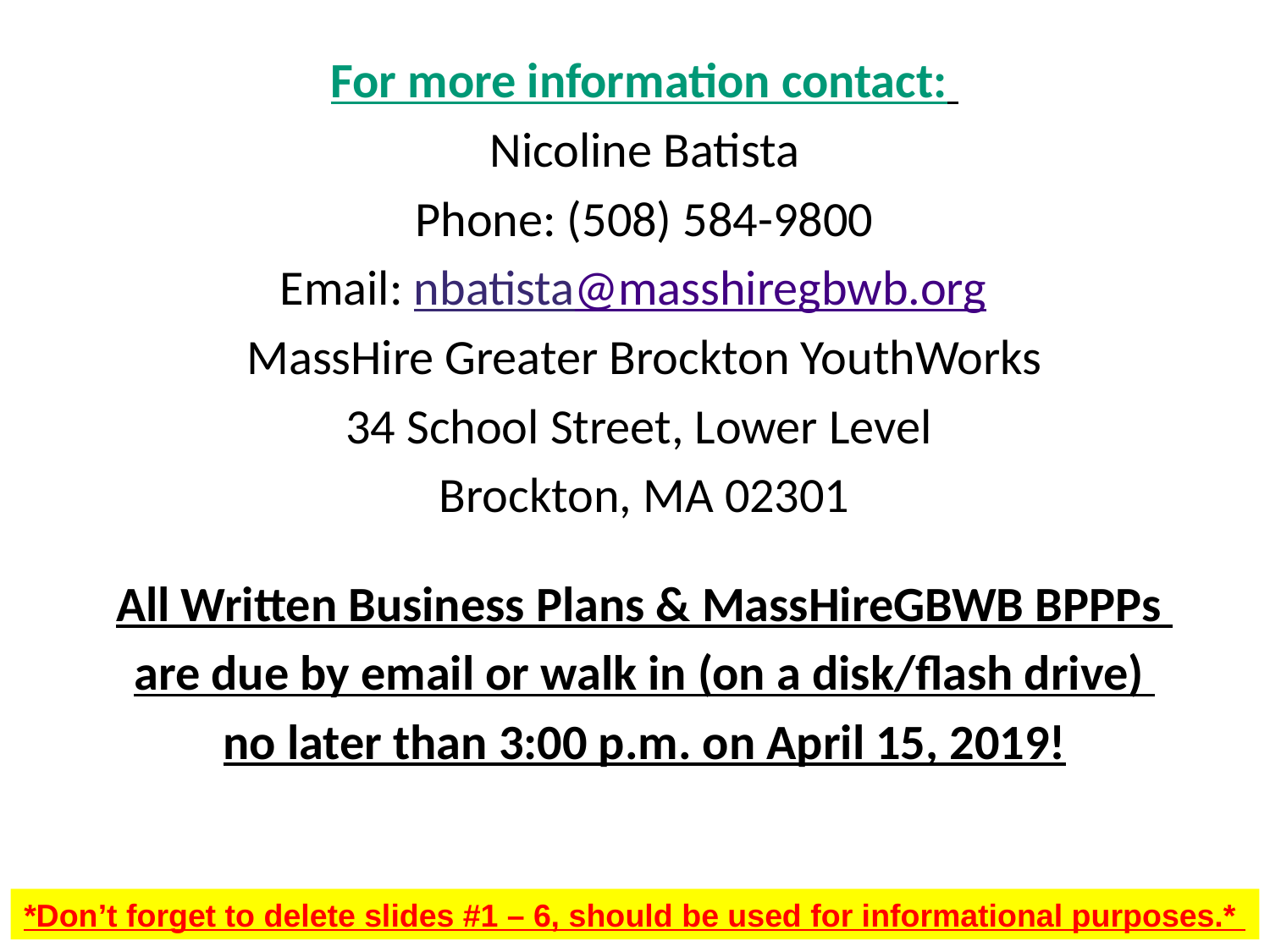

For more information contact:
Nicoline Batista
Phone: (508) 584-9800
Email: nbatista@masshiregbwb.org
MassHire Greater Brockton YouthWorks
34 School Street, Lower Level
Brockton, MA 02301

All Written Business Plans & MassHireGBWB BPPPs
are due by email or walk in (on a disk/flash drive)
no later than 3:00 p.m. on April 15, 2019!

*Don’t forget to delete slides #1 – 6, should be used for informational purposes.*